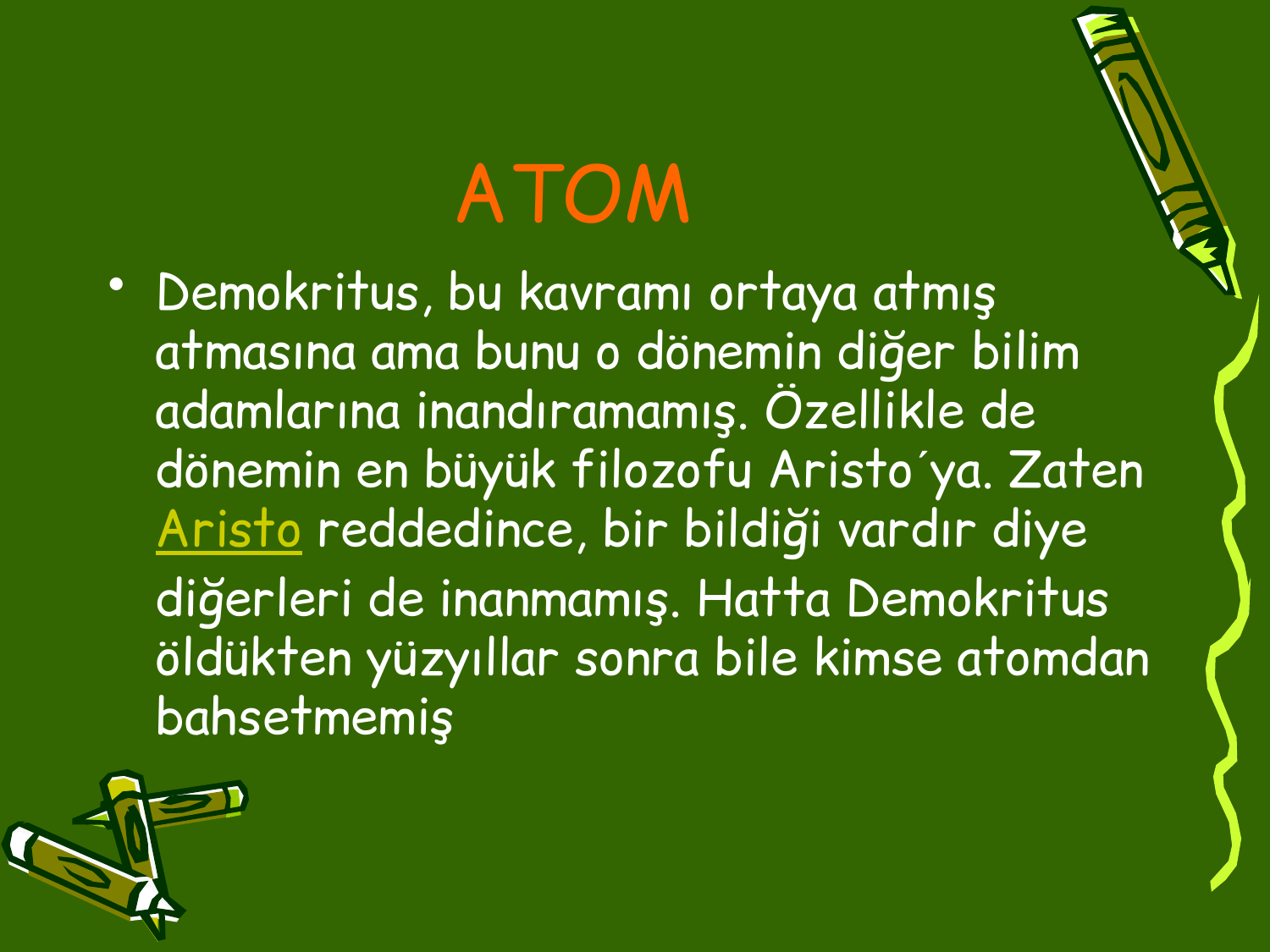

# ATOM
Demokritus, bu kavramı ortaya atmış atmasına ama bunu o dönemin diğer bilim adamlarına inandıramamış. Özellikle de dönemin en büyük filozofu Aristoˊya. Zaten Aristo reddedince, bir bildiği vardır diye diğerleri de inanmamış. Hatta Demokritus öldükten yüzyıllar sonra bile kimse atomdan bahsetmemiş